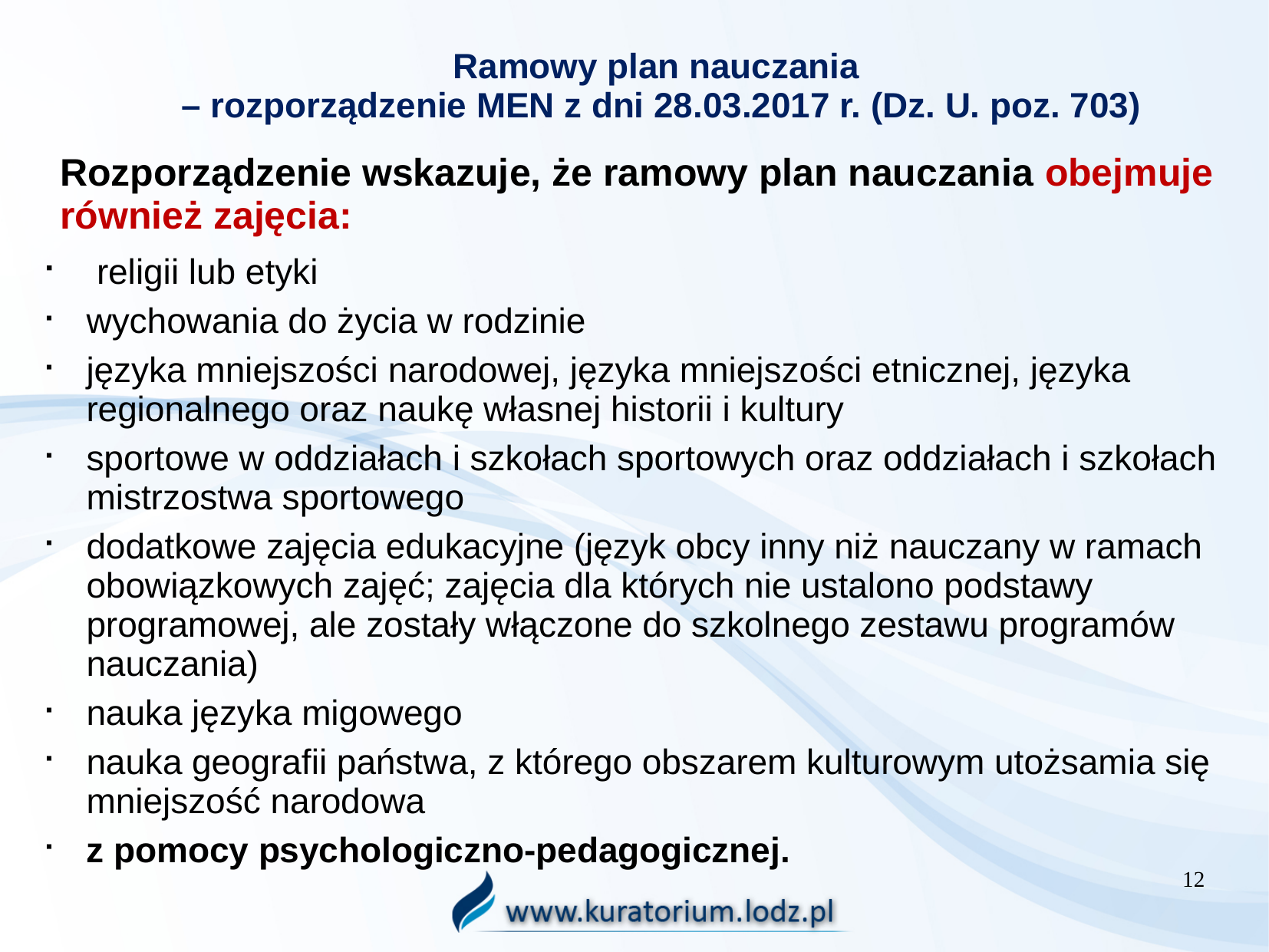

# Ramowy plan nauczania – rozporządzenie MEN z dni 28.03.2017 r. (Dz. U. poz. 703)
Rozporządzenie wskazuje, że ramowy plan nauczania obejmuje również zajęcia:
 religii lub etyki
wychowania do życia w rodzinie
języka mniejszości narodowej, języka mniejszości etnicznej, języka regionalnego oraz naukę własnej historii i kultury
sportowe w oddziałach i szkołach sportowych oraz oddziałach i szkołach mistrzostwa sportowego
dodatkowe zajęcia edukacyjne (język obcy inny niż nauczany w ramach obowiązkowych zajęć; zajęcia dla których nie ustalono podstawy programowej, ale zostały włączone do szkolnego zestawu programów nauczania)
nauka języka migowego
nauka geografii państwa, z którego obszarem kulturowym utożsamia się mniejszość narodowa
z pomocy psychologiczno-pedagogicznej.

12